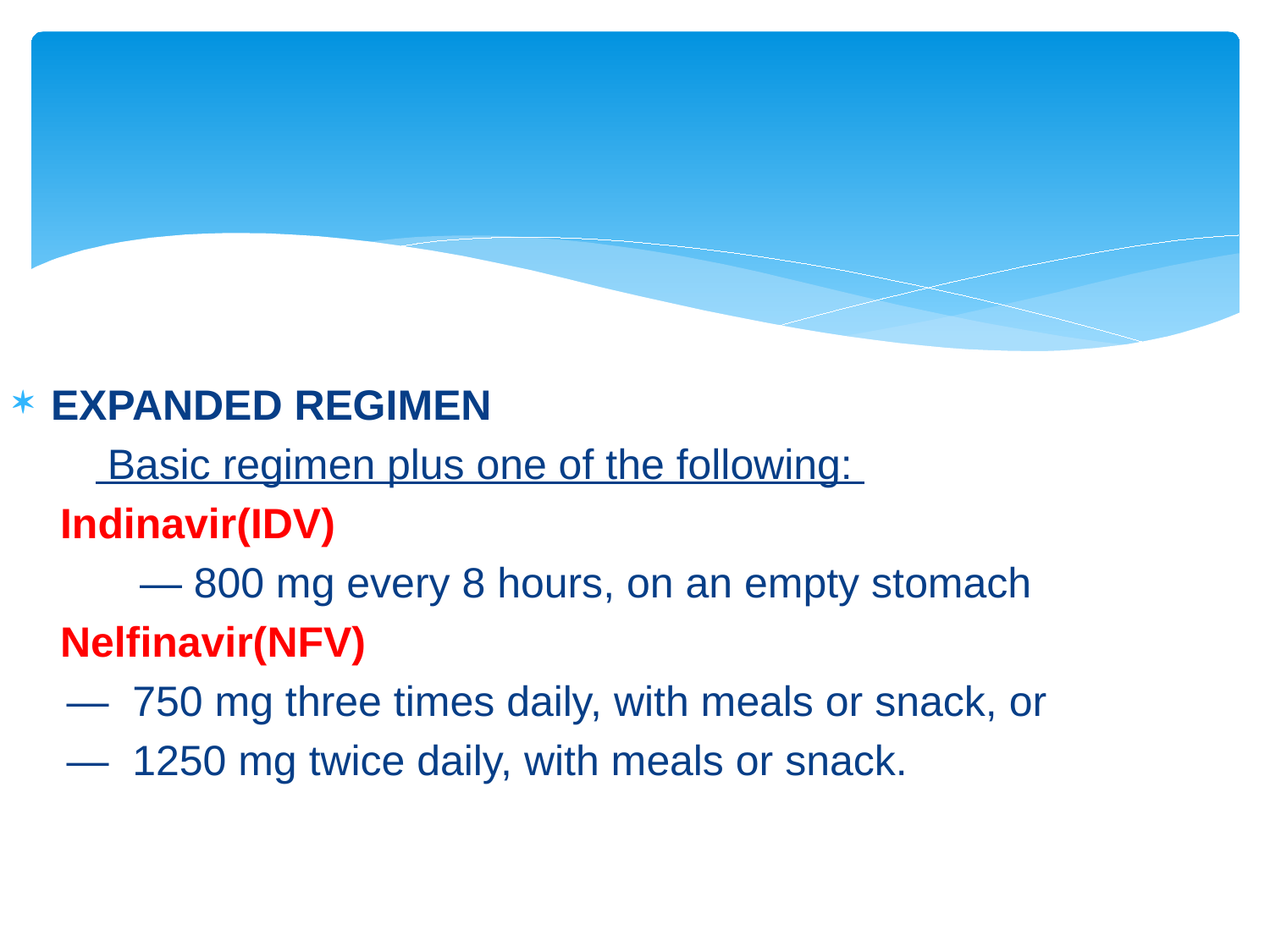

#
EXPANDED REGIMEN
        Basic regimen plus one of the following:
    Indinavir(IDV)
	— 800 mg every 8 hours, on an empty stomach
    Nelfinavir(NFV)
 —  750 mg three times daily, with meals or snack, or
 —  1250 mg twice daily, with meals or snack.